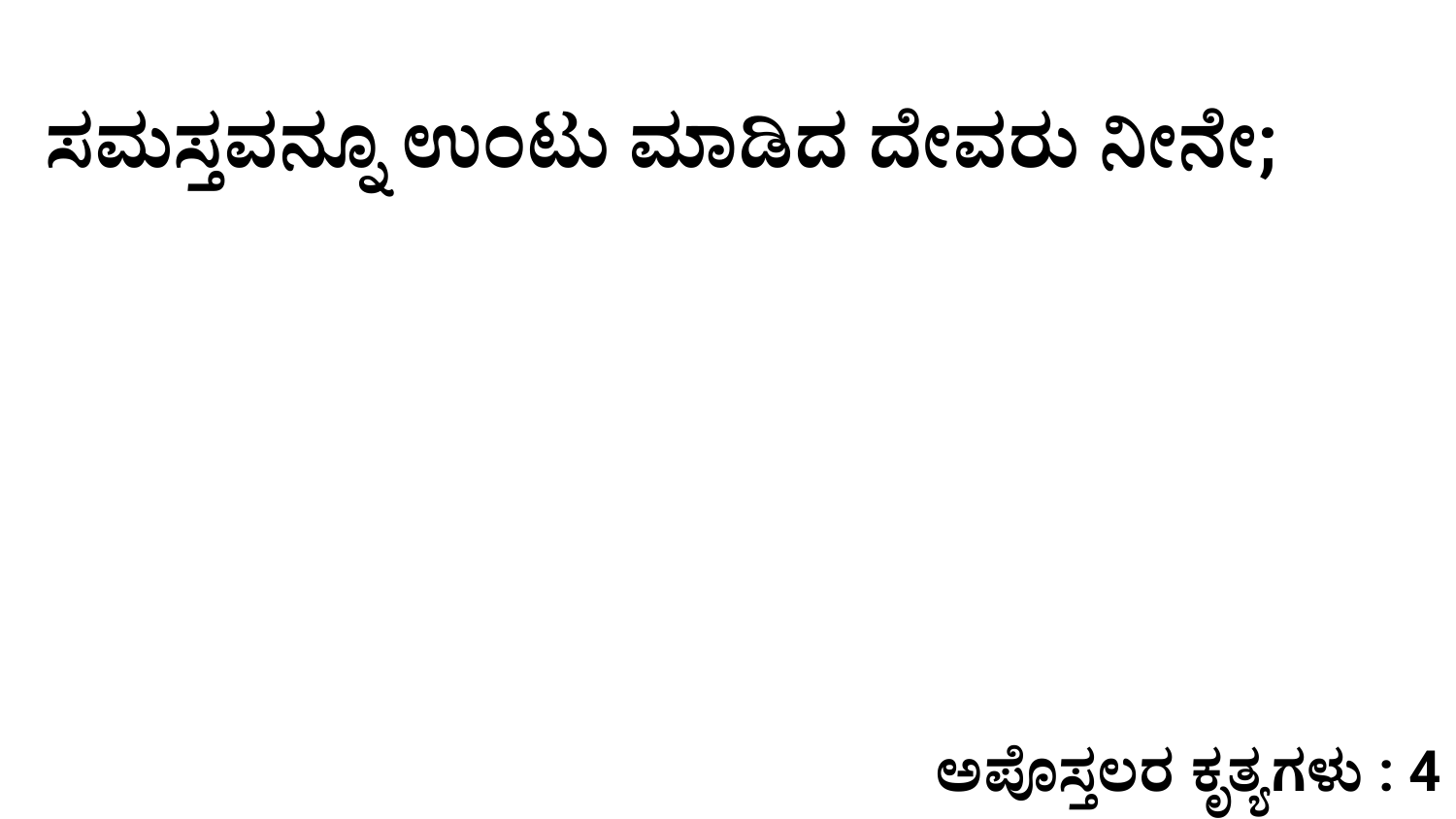

ಸಮಸ್ತವನ್ನೂ ಉಂಟು ಮಾಡಿದ ದೇವರು ನೀನೇ;
ಅಪೊಸ್ತಲರ ಕೃತ್ಯಗಳು : 4